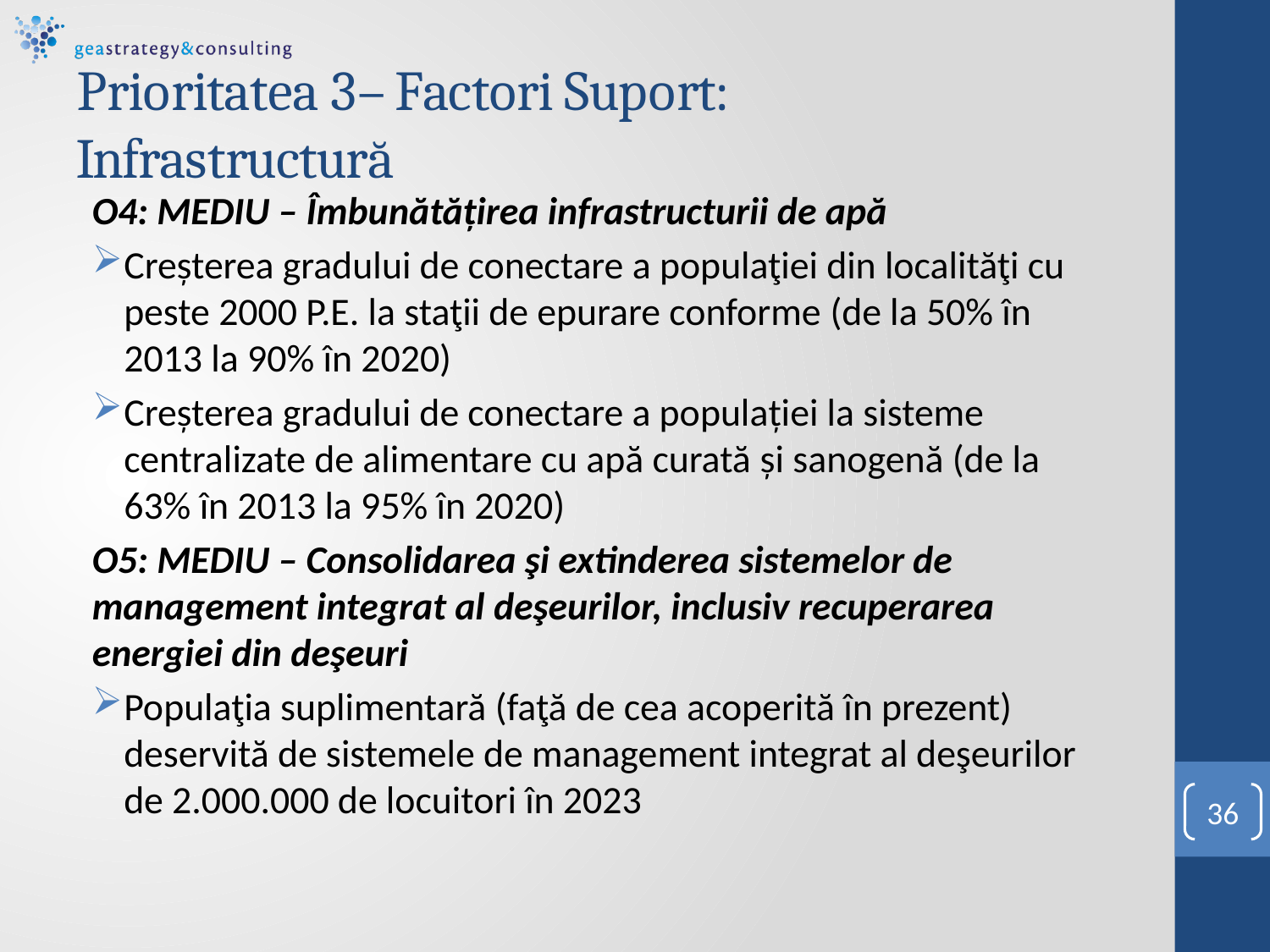

# Prioritatea 3– Factori Suport: Infrastructură
O4: MEDIU – Îmbunătățirea infrastructurii de apă
Creșterea gradului de conectare a populaţiei din localităţi cu peste 2000 P.E. la staţii de epurare conforme (de la 50% în 2013 la 90% în 2020)
Creșterea gradului de conectare a populaţiei la sisteme centralizate de alimentare cu apă curată şi sanogenă (de la 63% în 2013 la 95% în 2020)
O5: MEDIU – Consolidarea şi extinderea sistemelor de management integrat al deşeurilor, inclusiv recuperarea energiei din deşeuri
Populaţia suplimentară (faţă de cea acoperită în prezent) deservită de sistemele de management integrat al deşeurilor de 2.000.000 de locuitori în 2023
36